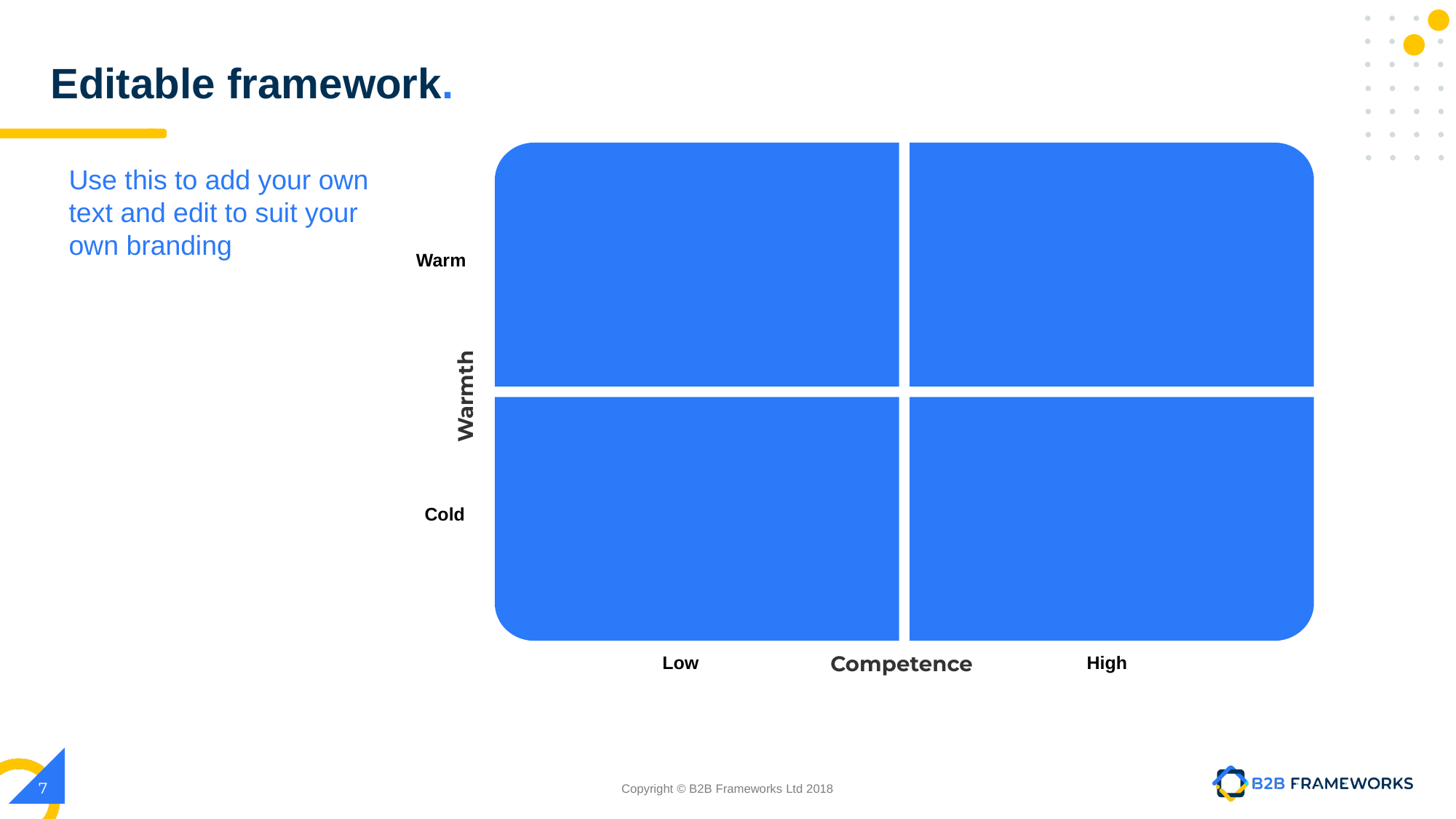

# Editable framework.

Use this to add your own text and edit to suit your own branding
Warm
Warmth

Cold
Competence
Low
High
7
Copyright © B2B Frameworks Ltd 2018